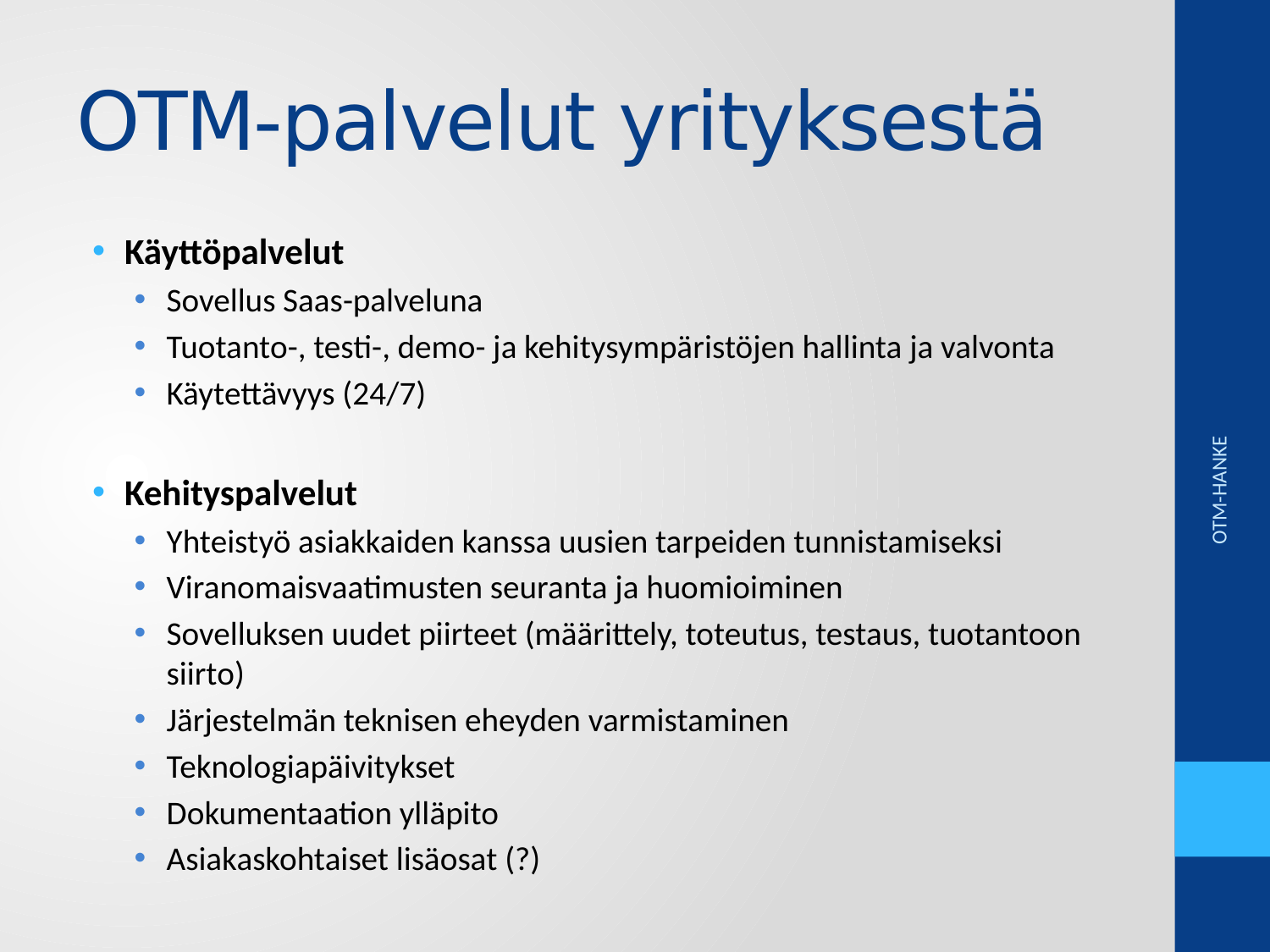

# OTM-palvelut yrityksestä
Käyttöpalvelut
Sovellus Saas-palveluna
Tuotanto-, testi-, demo- ja kehitysympäristöjen hallinta ja valvonta
Käytettävyys (24/7)

Kehityspalvelut
Yhteistyö asiakkaiden kanssa uusien tarpeiden tunnistamiseksi
Viranomaisvaatimusten seuranta ja huomioiminen
Sovelluksen uudet piirteet (määrittely, toteutus, testaus, tuotantoon siirto)
Järjestelmän teknisen eheyden varmistaminen
Teknologiapäivitykset
Dokumentaation ylläpito
Asiakaskohtaiset lisäosat (?)

OTM-HANKE